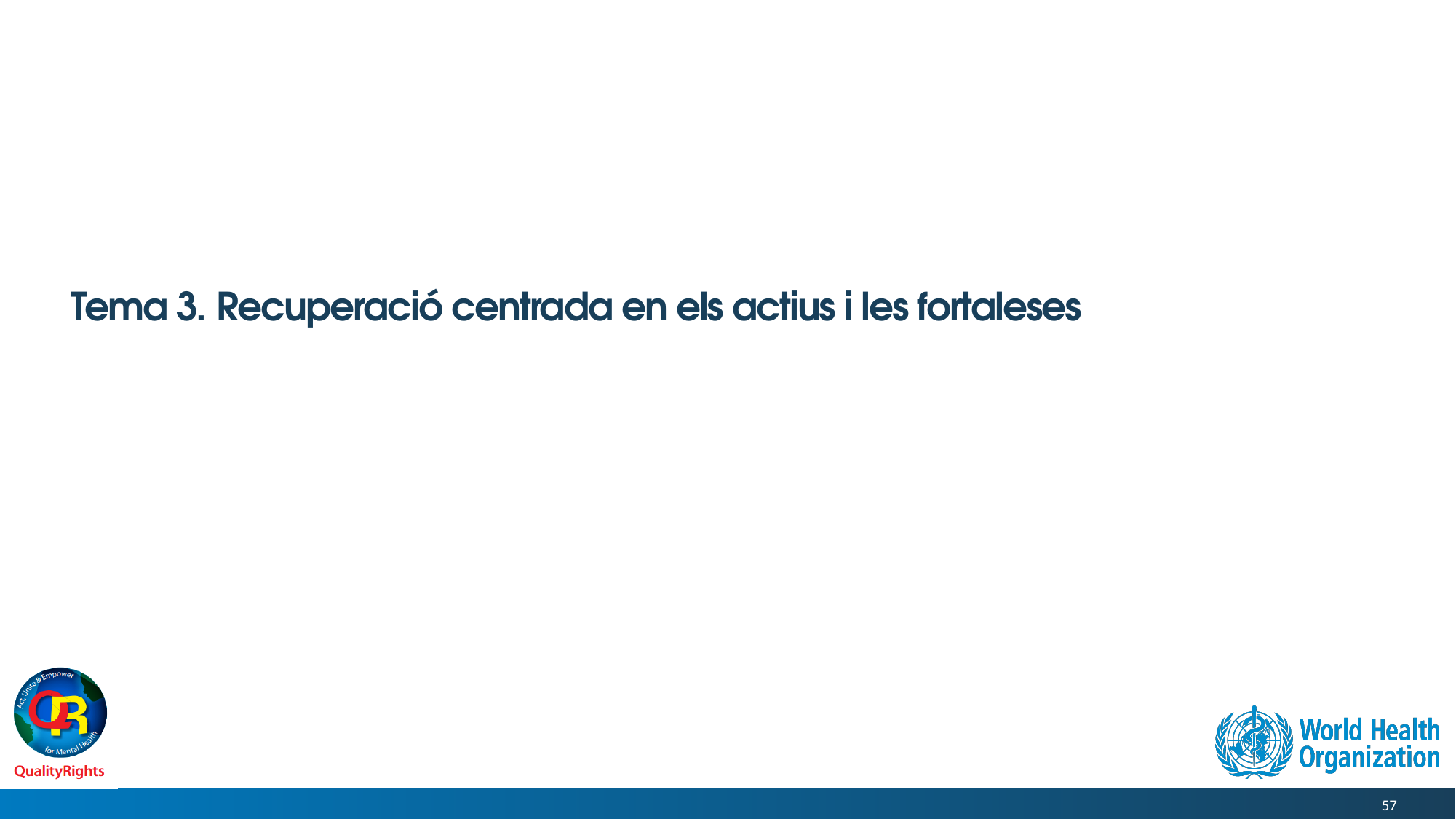

# Tema 3. Recuperació centrada en els actius i les fortaleses